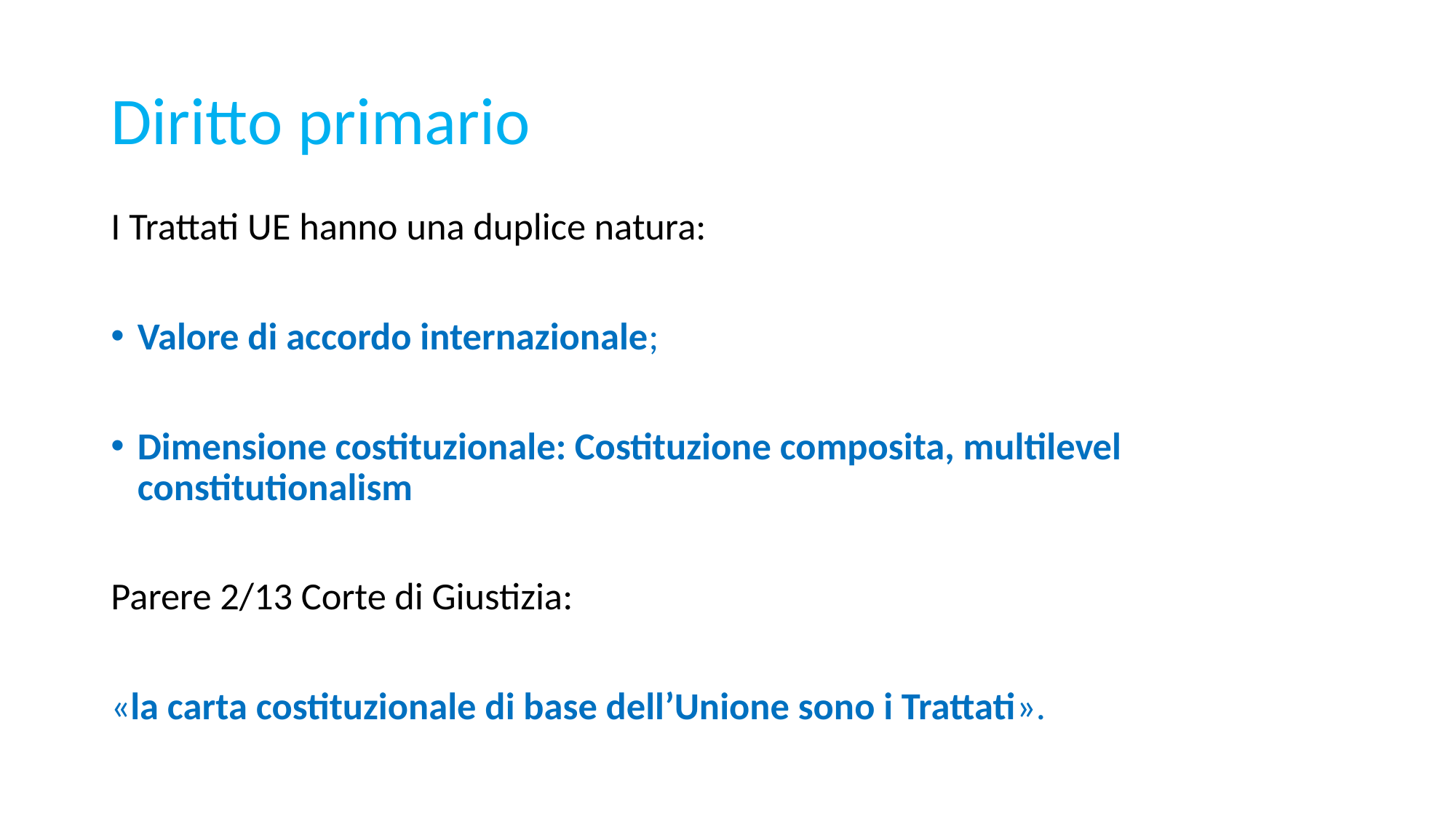

# Diritto primario
I Trattati UE hanno una duplice natura:

Valore di accordo internazionale;

Dimensione costituzionale: Costituzione composita, multilevel constitutionalism

Parere 2/13 Corte di Giustizia:

«la carta costituzionale di base dell’Unione sono i Trattati».